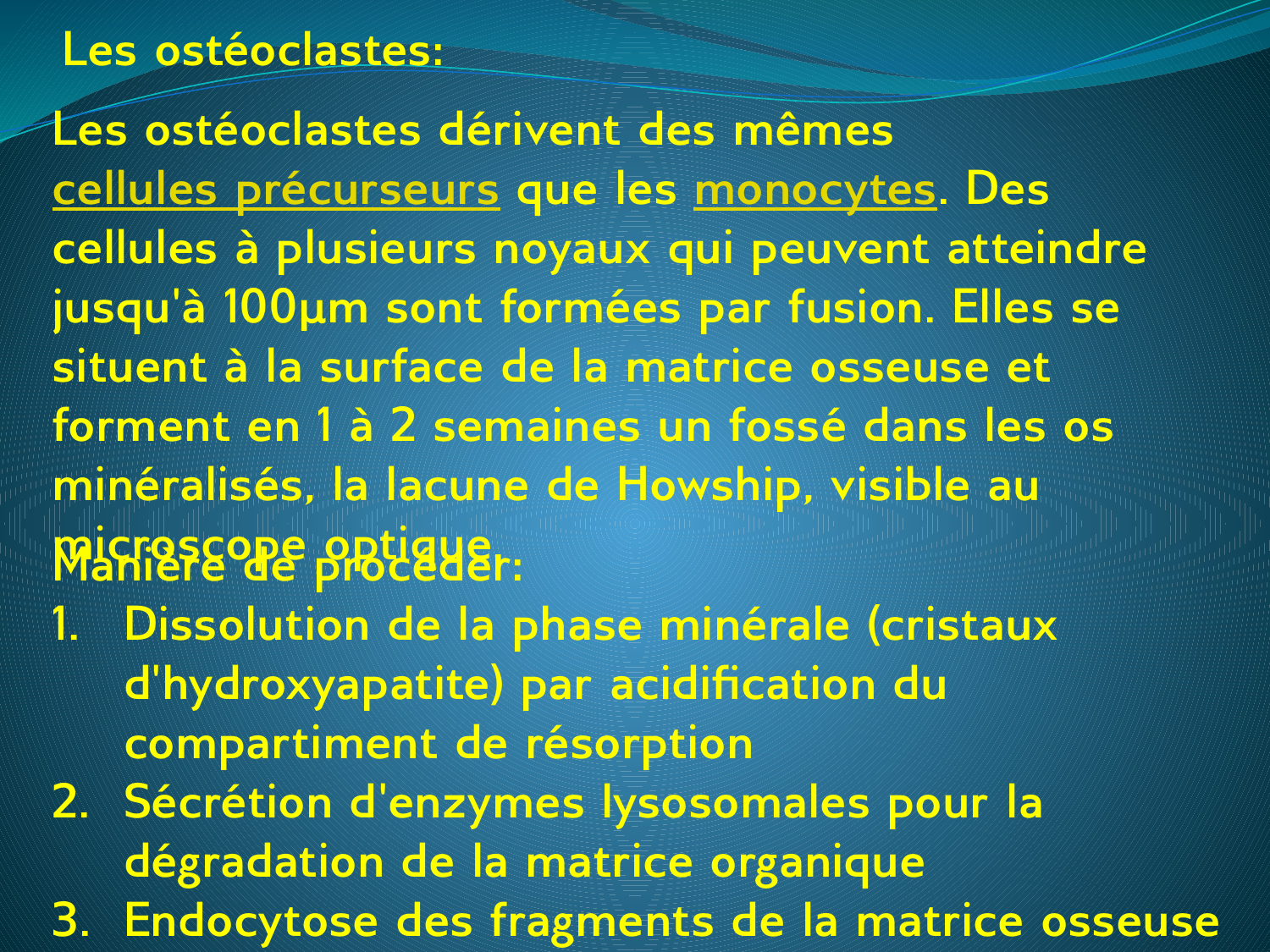

Les ostéoclastes:
Les ostéoclastes dérivent des mêmes cellules précurseurs que les monocytes. Des cellules à plusieurs noyaux qui peuvent atteindre jusqu'à 100µm sont formées par fusion. Elles se situent à la surface de la matrice osseuse et forment en 1 à 2 semaines un fossé dans les os minéralisés, la lacune de Howship, visible au microscope optique.
Manière de procéder:
Dissolution de la phase minérale (cristaux d'hydroxyapatite) par acidification du compartiment de résorption
Sécrétion d'enzymes lysosomales pour la dégradation de la matrice organique
Endocytose des fragments de la matrice osseuse